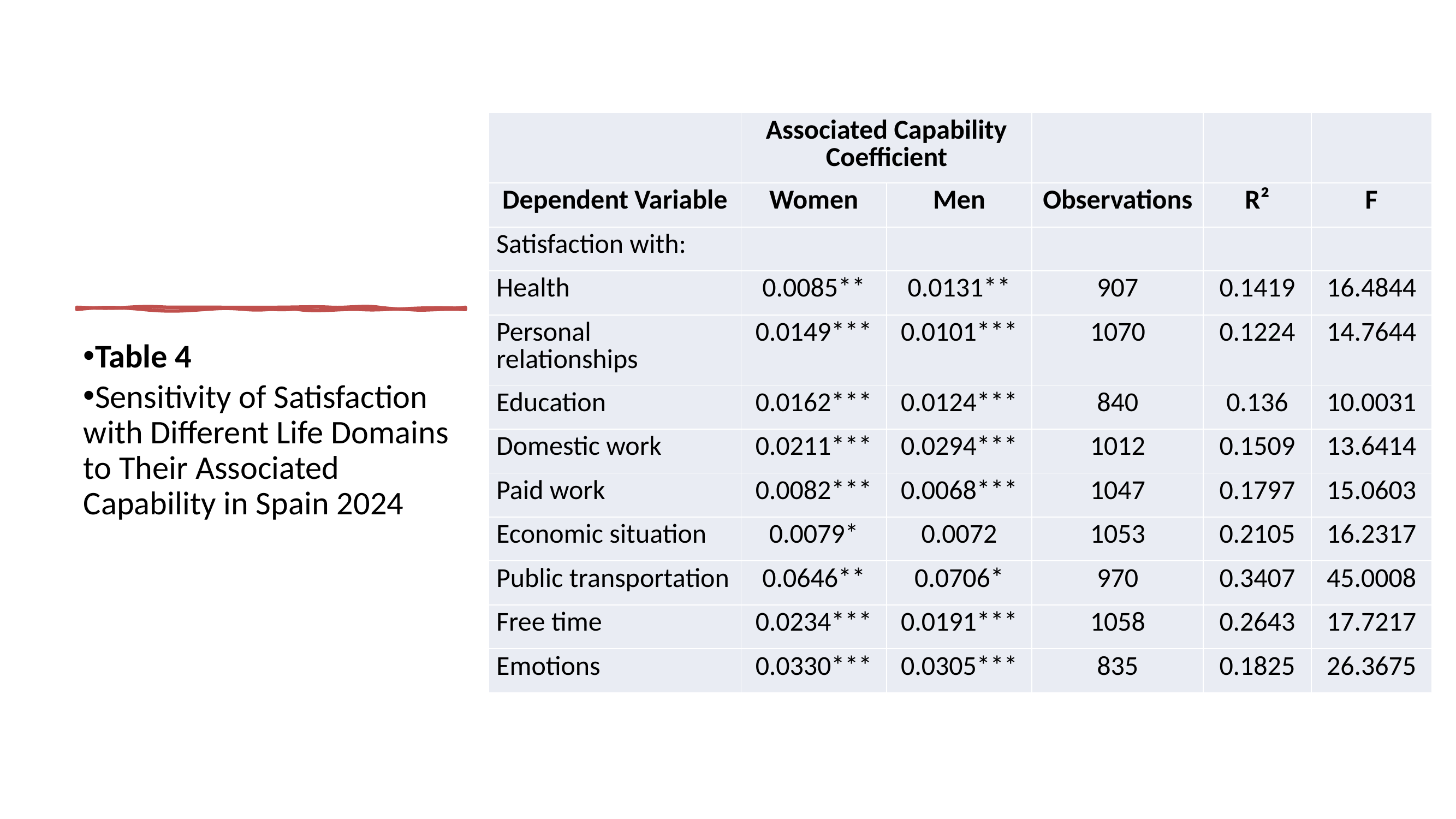

|  | Associated Capability Coefficient |  |  |  |  |
| --- | --- | --- | --- | --- | --- |
| Dependent Variable | Women | Men | Observations | R² | F |
| Satisfaction with: |  |  |  |  |  |
| Health | 0.0085\*\* | 0.0131\*\* | 907 | 0.1419 | 16.4844 |
| Personal relationships | 0.0149\*\*\* | 0.0101\*\*\* | 1070 | 0.1224 | 14.7644 |
| Education | 0.0162\*\*\* | 0.0124\*\*\* | 840 | 0.136 | 10.0031 |
| Domestic work | 0.0211\*\*\* | 0.0294\*\*\* | 1012 | 0.1509 | 13.6414 |
| Paid work | 0.0082\*\*\* | 0.0068\*\*\* | 1047 | 0.1797 | 15.0603 |
| Economic situation | 0.0079\* | 0.0072 | 1053 | 0.2105 | 16.2317 |
| Public transportation | 0.0646\*\* | 0.0706\* | 970 | 0.3407 | 45.0008 |
| Free time | 0.0234\*\*\* | 0.0191\*\*\* | 1058 | 0.2643 | 17.7217 |
| Emotions | 0.0330\*\*\* | 0.0305\*\*\* | 835 | 0.1825 | 26.3675 |

Table 4
Sensitivity of Satisfaction with Different Life Domains to Their Associated Capability in Spain 2024